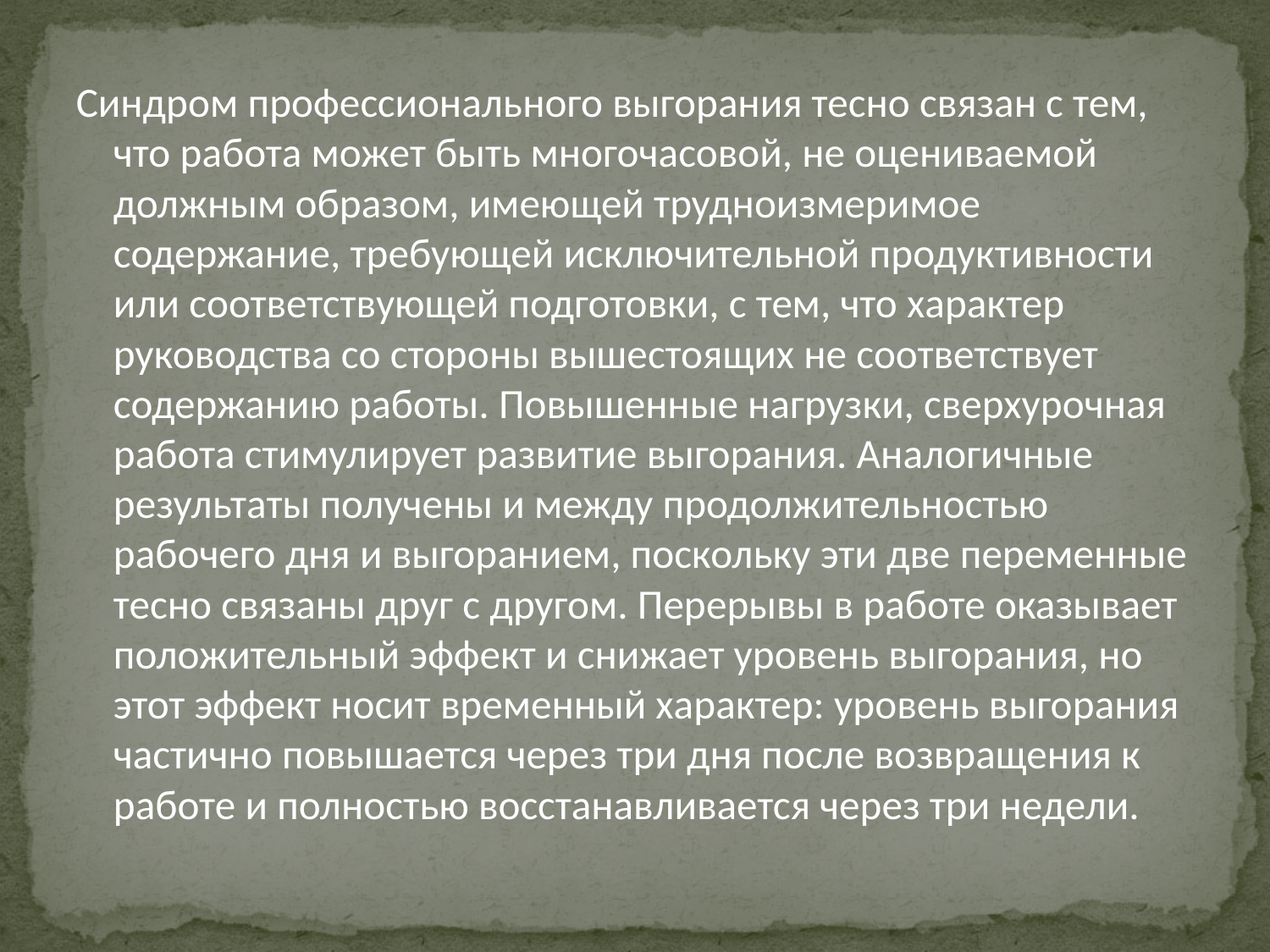

Синдром профессионального выгорания тесно связан с тем, что работа может быть многочасовой, не оцениваемой должным образом, имеющей трудноизмеримое содержание, требующей исключительной продуктивности или соответствующей подготовки, с тем, что характер руководства со стороны вышестоящих не соответствует содержанию работы. Повышенные нагрузки, сверхурочная работа стимулирует развитие выгорания. Аналогичные результаты получены и между продолжительностью рабочего дня и выгоранием, поскольку эти две переменные тесно связаны друг с другом. Перерывы в работе оказывает положительный эффект и снижает уровень выгорания, но этот эффект носит временный характер: уровень выгорания частично повышается через три дня после возвращения к работе и полностью восстанавливается через три недели.